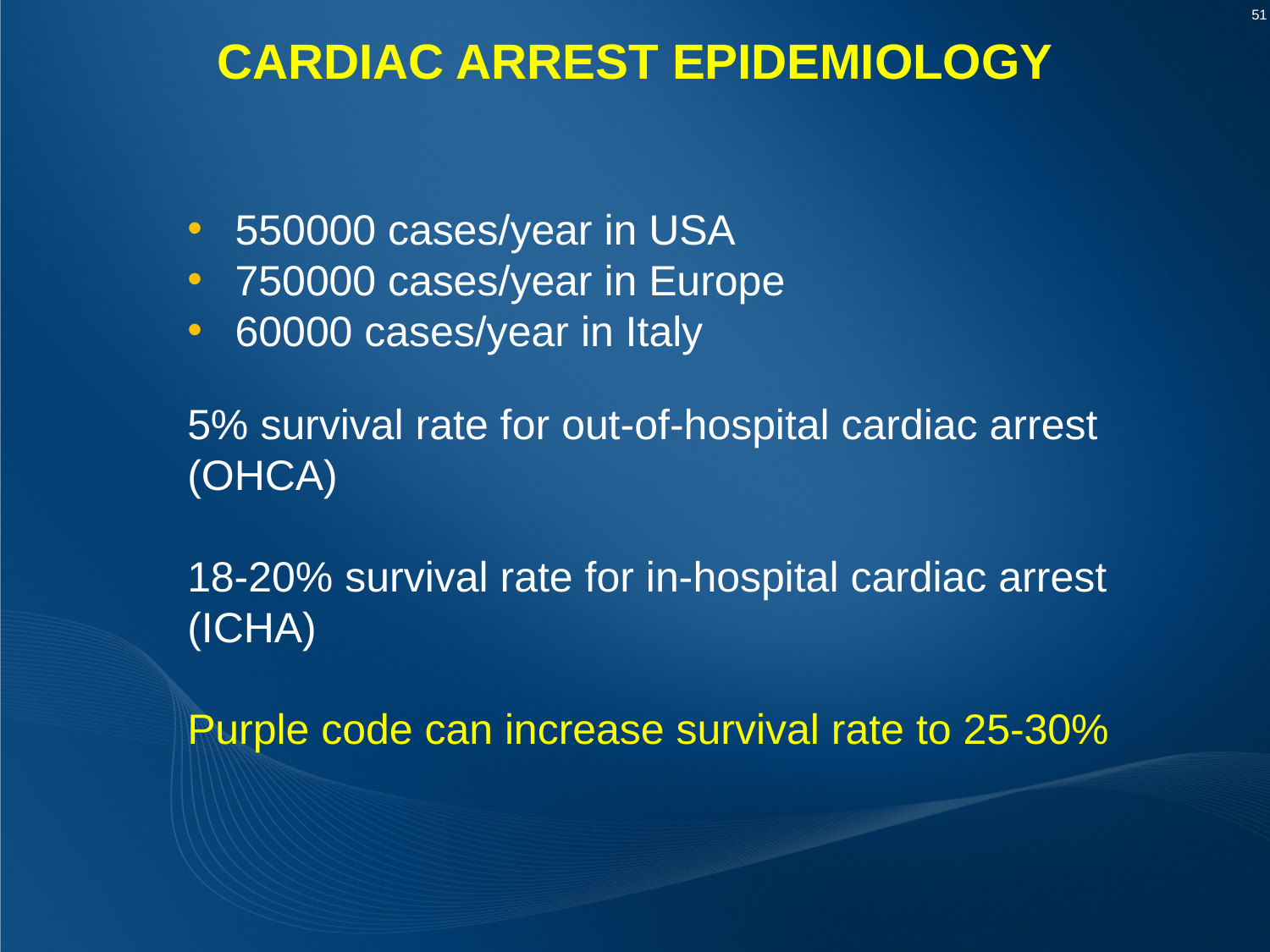

Cardiac Arrest Epidemiology
550000 cases/year in USA
750000 cases/year in Europe
60000 cases/year in Italy

5% survival rate for out-of-hospital cardiac arrest (OHCA)

18-20% survival rate for in-hospital cardiac arrest (ICHA)

Purple code can increase survival rate to 25-30%